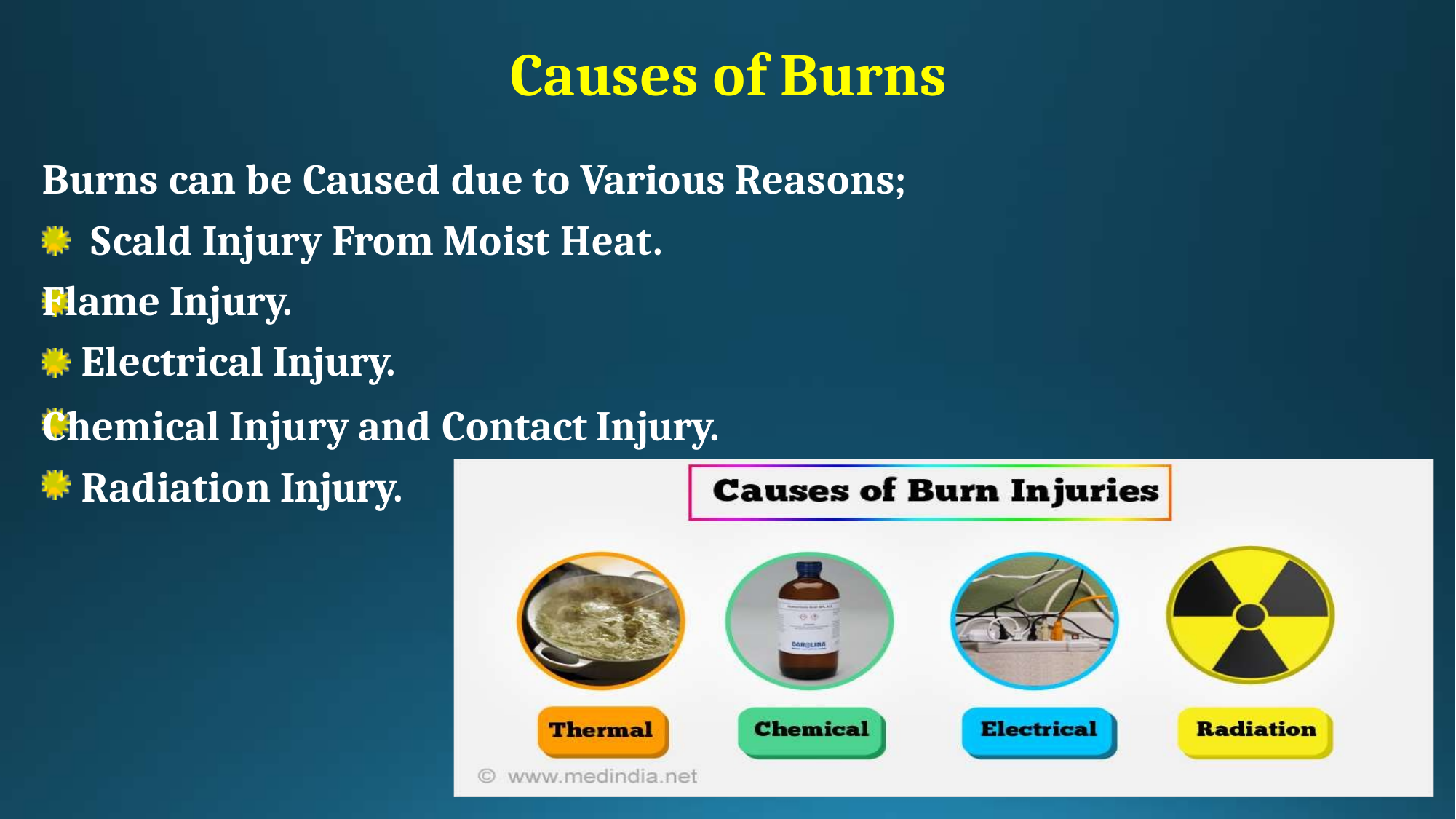

# Causes of Burns
Burns can be Caused due to Various Reasons;  Scald Injury From Moist Heat.
Flame Injury.  Electrical Injury.
Chemical Injury and Contact Injury.  Radiation Injury.